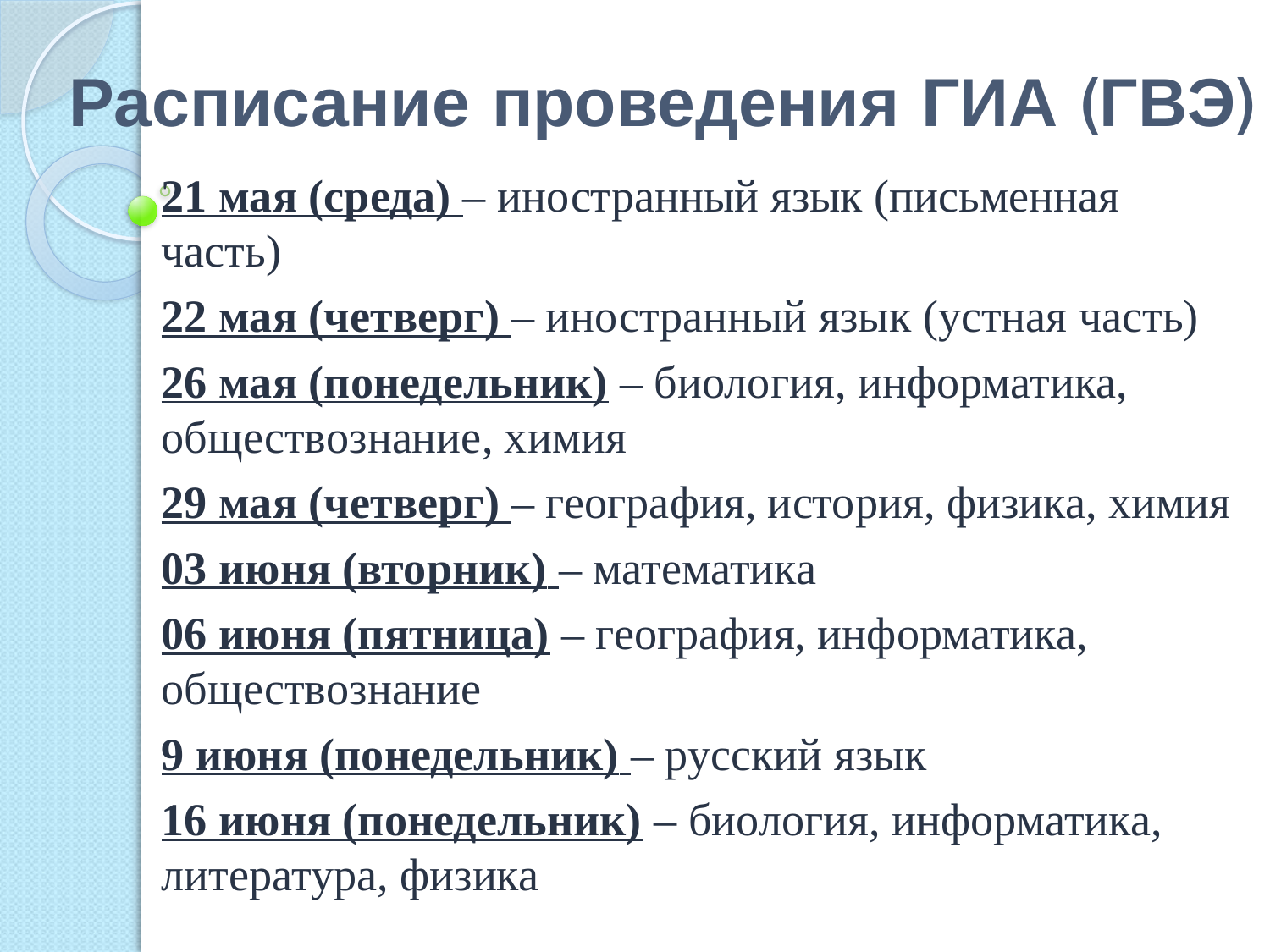

# Расписание проведения ГИА (ГВЭ)
21 мая (среда) – иностранный язык (письменная часть)
22 мая (четверг) – иностранный язык (устная часть)
26 мая (понедельник) – биология, информатика, обществознание, химия
29 мая (четверг) – география, история, физика, химия
03 июня (вторник) – математика
06 июня (пятница) – география, информатика, обществознание
9 июня (понедельник) – русский язык
16 июня (понедельник) – биология, информатика, литература, физика